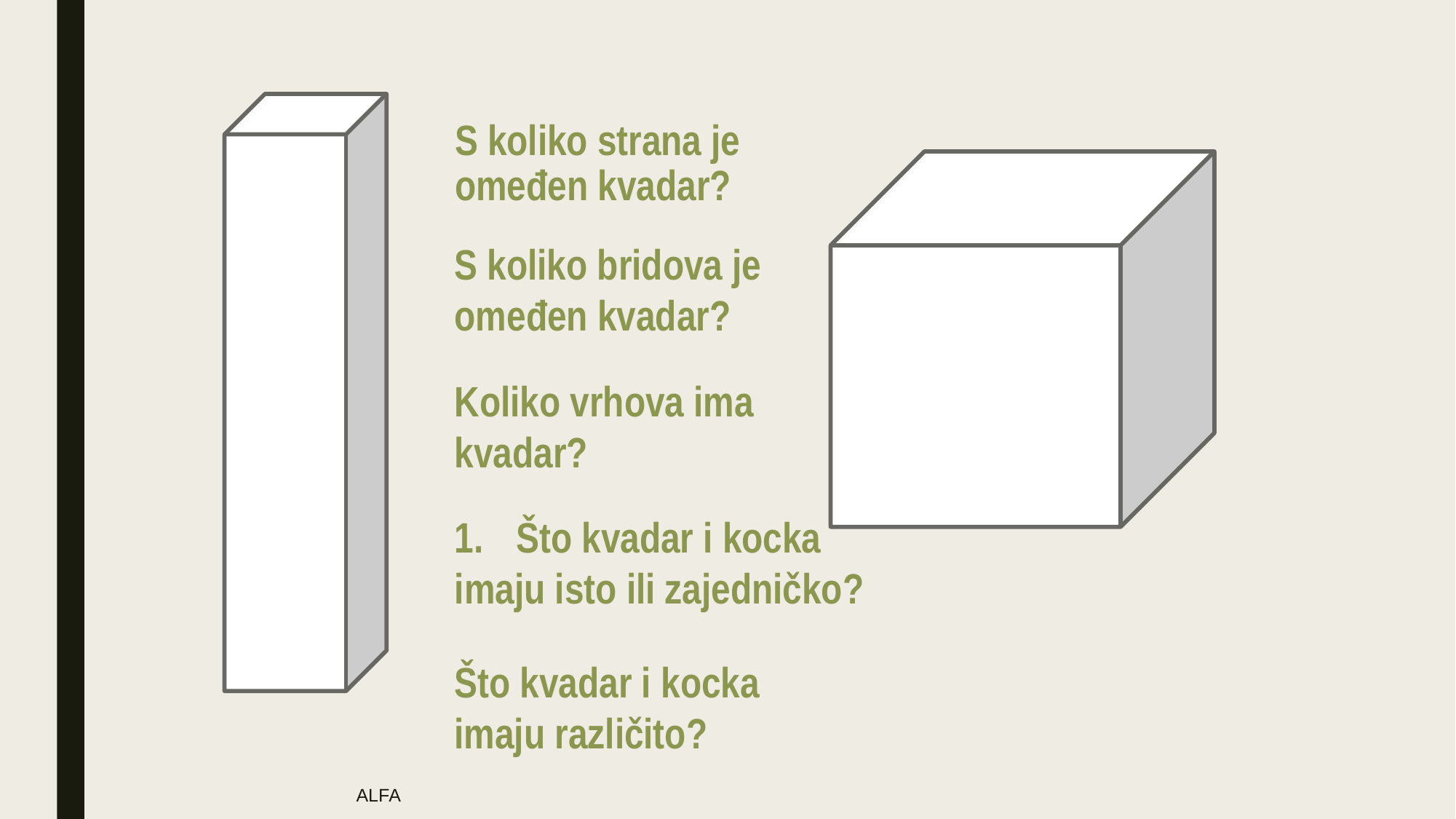

# S koliko strana je omeđen kvadar?

S koliko bridova je
omeđen kvadar?
Koliko vrhova ima kvadar?
Što kvadar i kocka
imaju isto ili zajedničko?
Što kvadar i kocka imaju različito?
ALFA